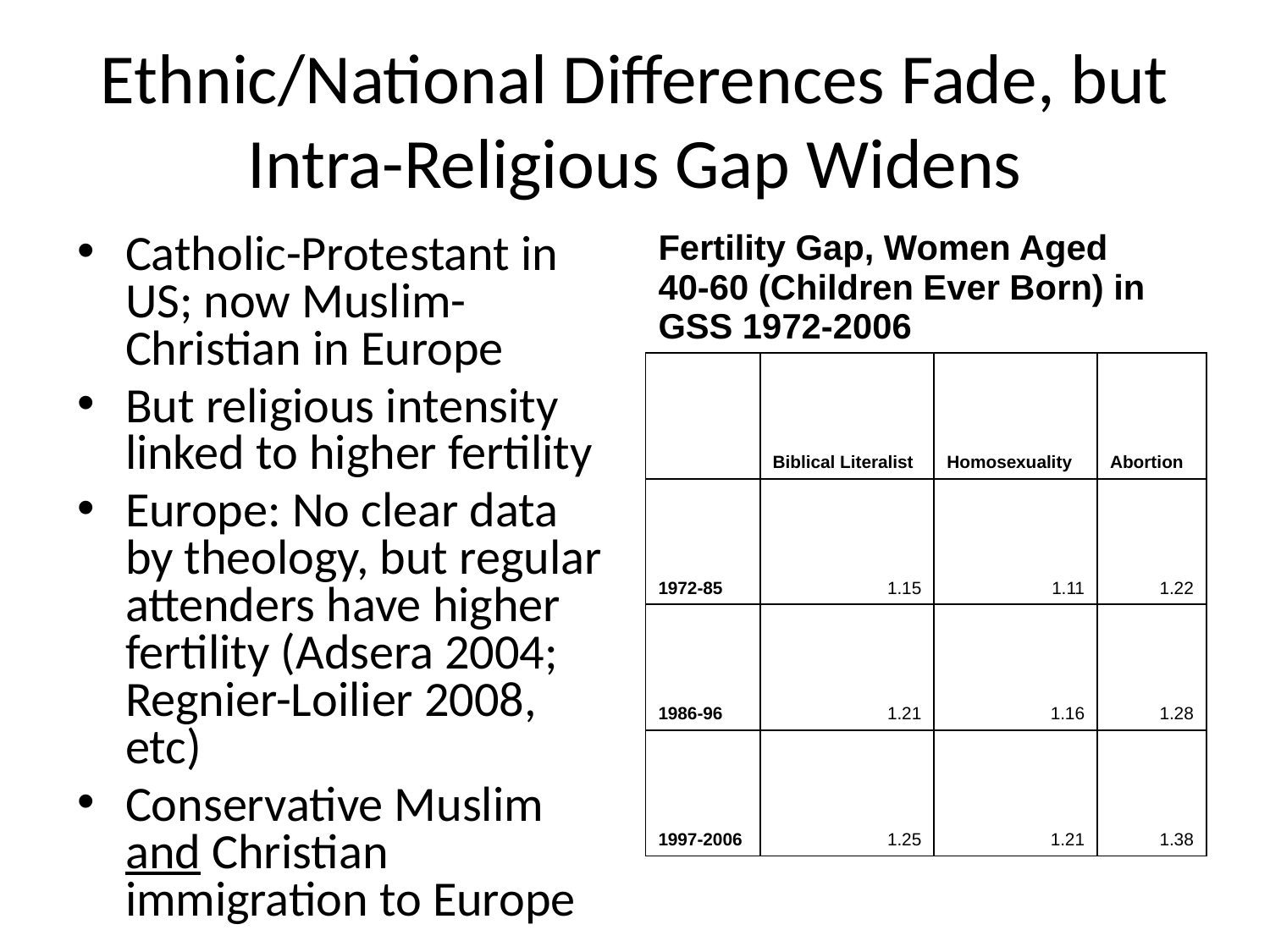

# Ethnic/National Differences Fade, but Intra-Religious Gap Widens
| Fertility Gap, Women Aged 40-60 (Children Ever Born) in GSS 1972-2006 |  |  |  |
| --- | --- | --- | --- |
|  | Biblical Literalist | Homosexuality | Abortion |
| 1972-85 | 1.15 | 1.11 | 1.22 |
| 1986-96 | 1.21 | 1.16 | 1.28 |
| 1997-2006 | 1.25 | 1.21 | 1.38 |
Catholic-Protestant in US; now Muslim-Christian in Europe
But religious intensity linked to higher fertility
Europe: No clear data by theology, but regular attenders have higher fertility (Adsera 2004; Regnier-Loilier 2008, etc)
Conservative Muslim and Christian immigration to Europe